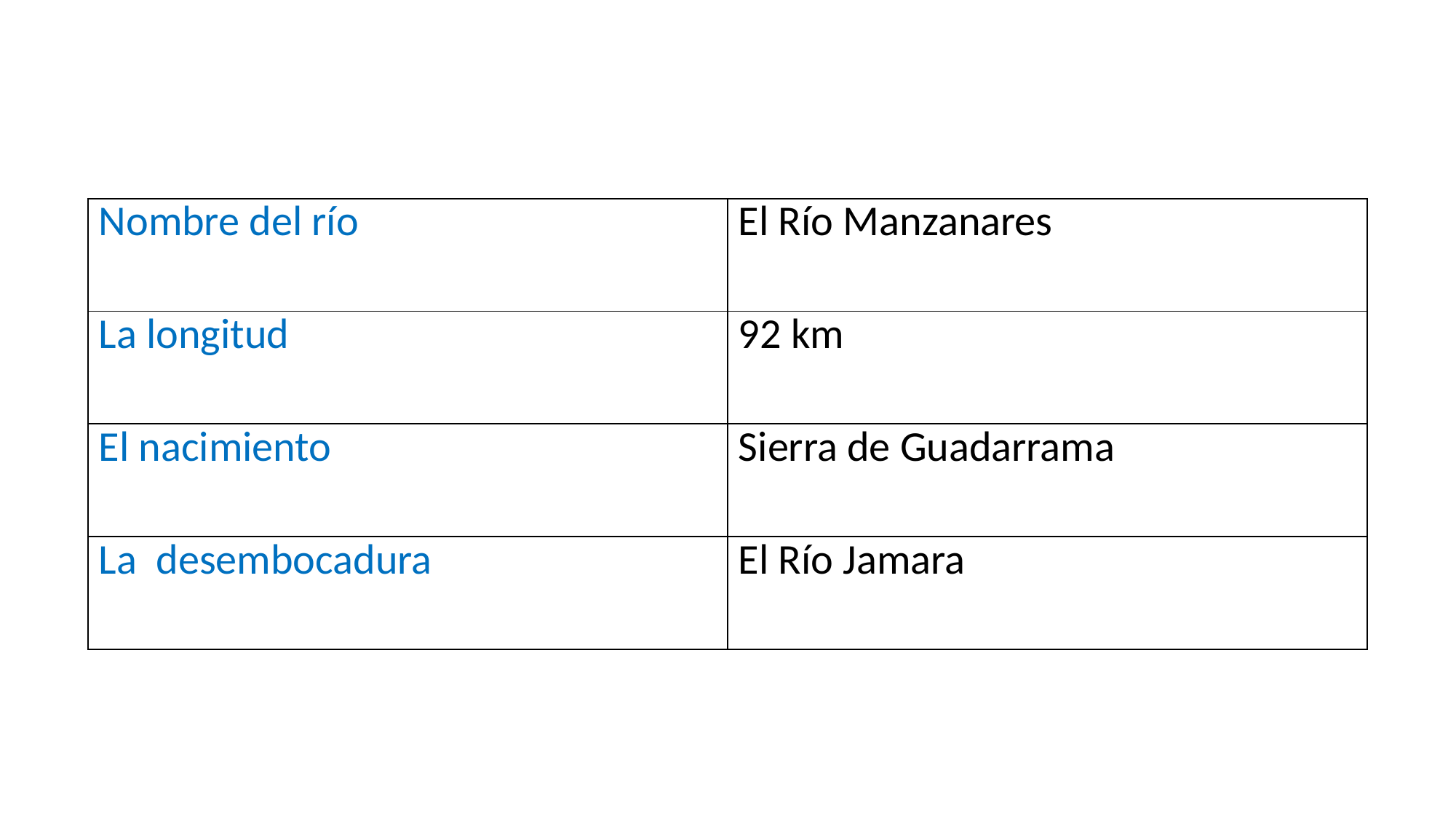

| Nombre del río | El Río Manzanares |
| --- | --- |
| La longitud | 92 km |
| El nacimiento | Sierra de Guadarrama |
| La desembocadura | El Río Jamara |